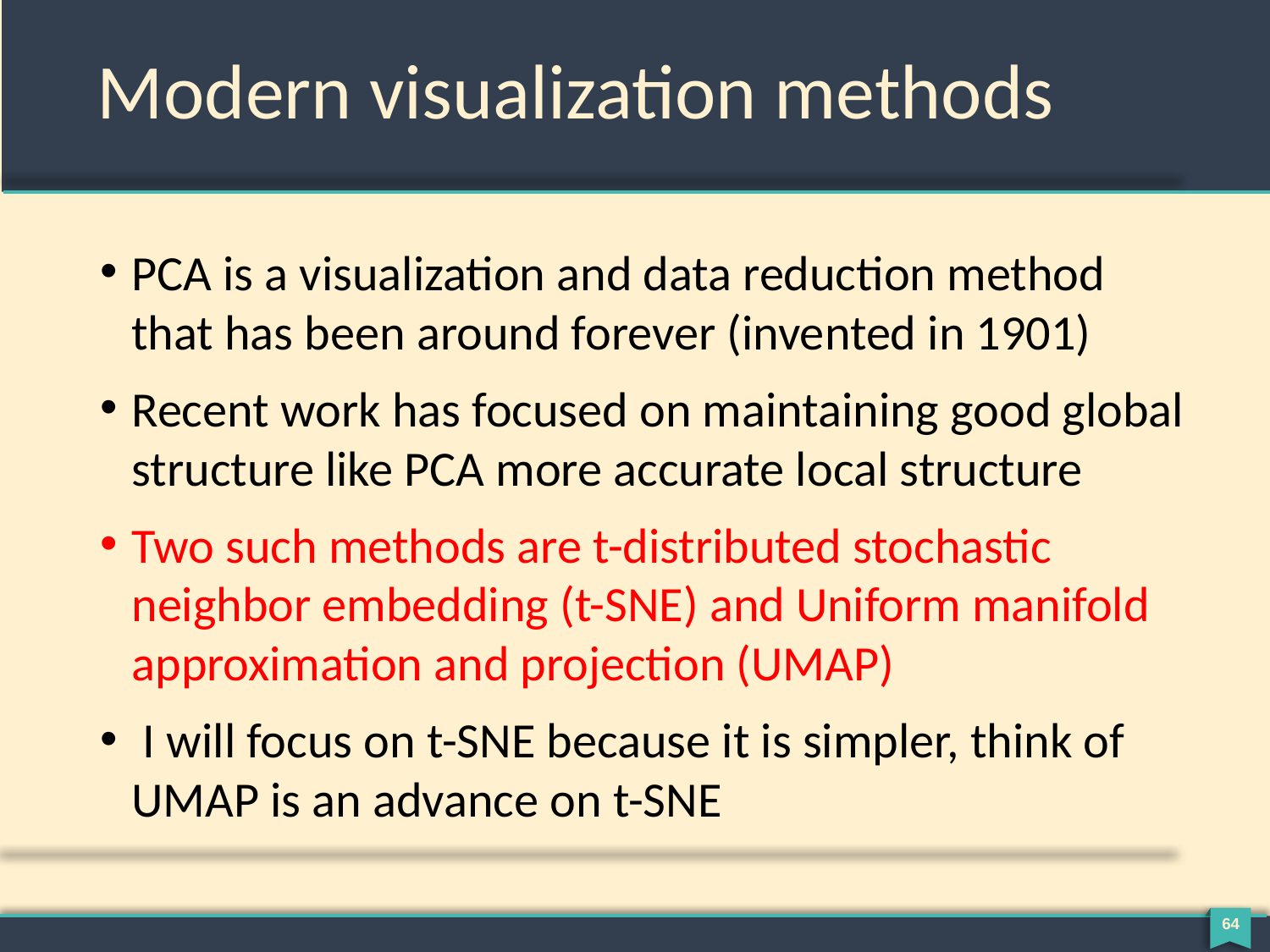

# Modern visualization methods
PCA is a visualization and data reduction method that has been around forever (invented in 1901)
Recent work has focused on maintaining good global structure like PCA more accurate local structure
Two such methods are t-distributed stochastic neighbor embedding (t-SNE) and Uniform manifold approximation and projection (UMAP)
 I will focus on t-SNE because it is simpler, think of UMAP is an advance on t-SNE